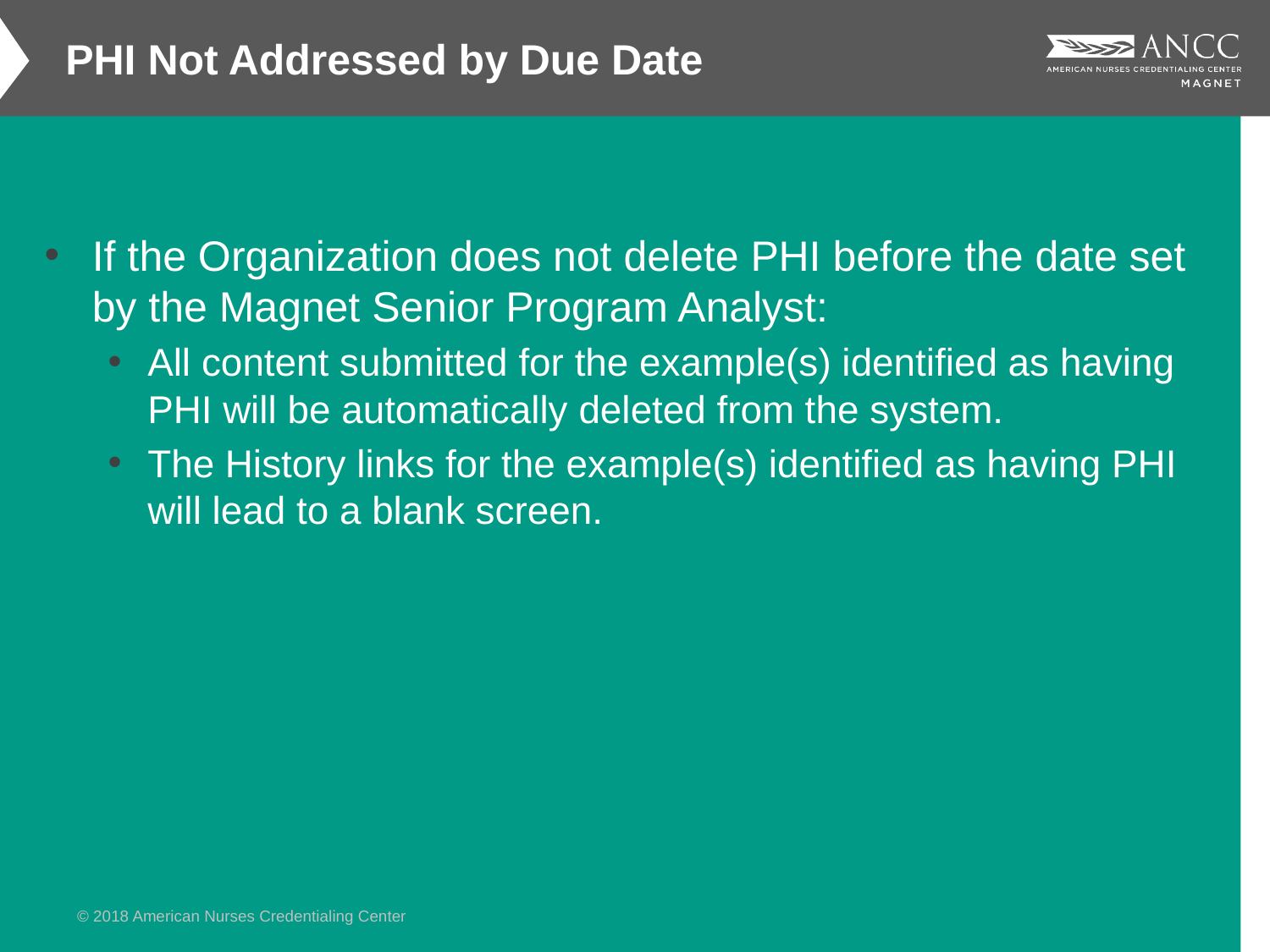

PHI Not Addressed by Due Date
If the Organization does not delete PHI before the date set by the Magnet Senior Program Analyst:
All content submitted for the example(s) identified as having PHI will be automatically deleted from the system.
The History links for the example(s) identified as having PHI will lead to a blank screen.